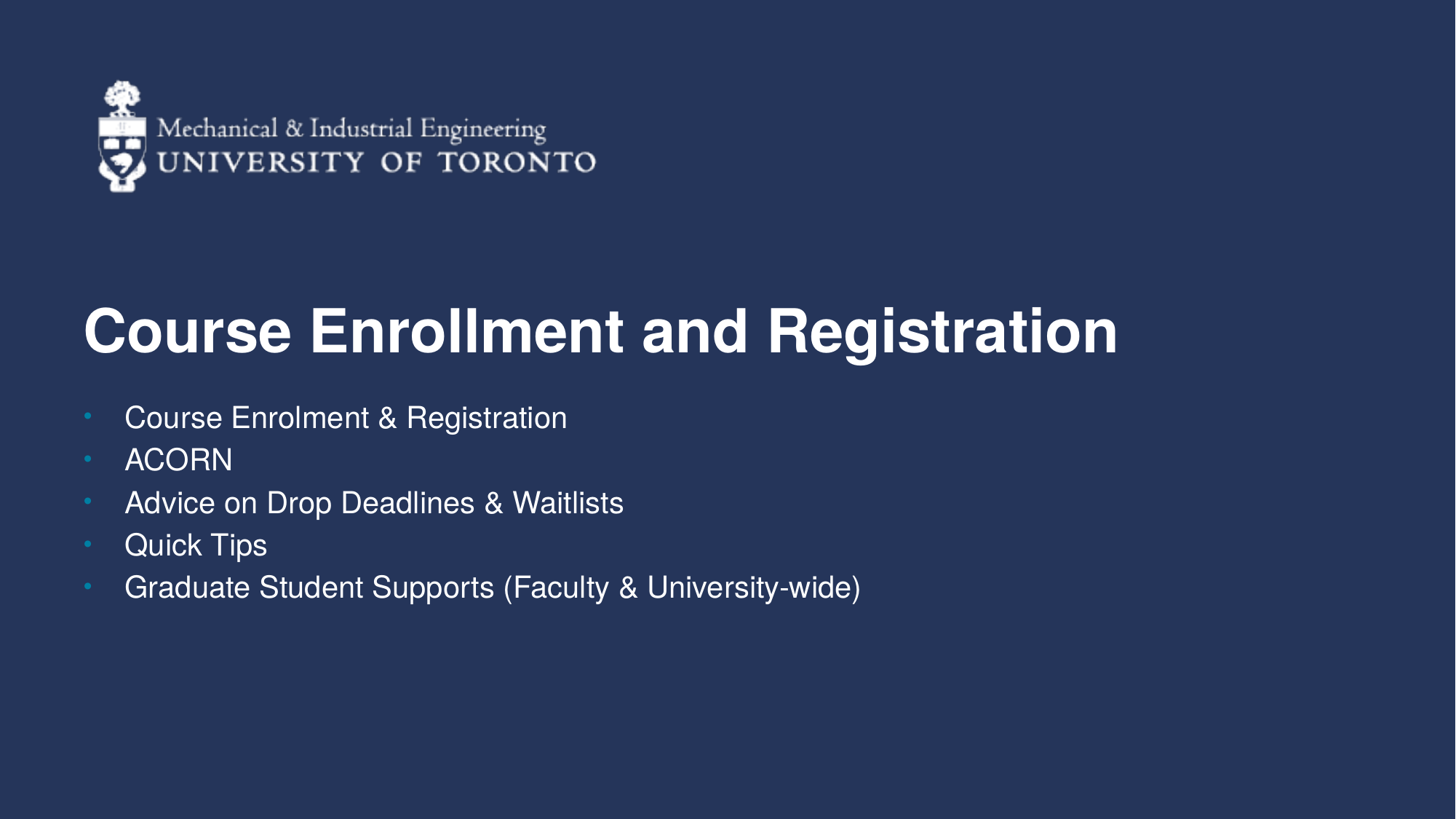

Course Enrollment and Registration
Course Enrolment & Registration
ACORN
Advice on Drop Deadlines & Waitlists
Quick Tips
Graduate Student Supports (Faculty & University-wide)